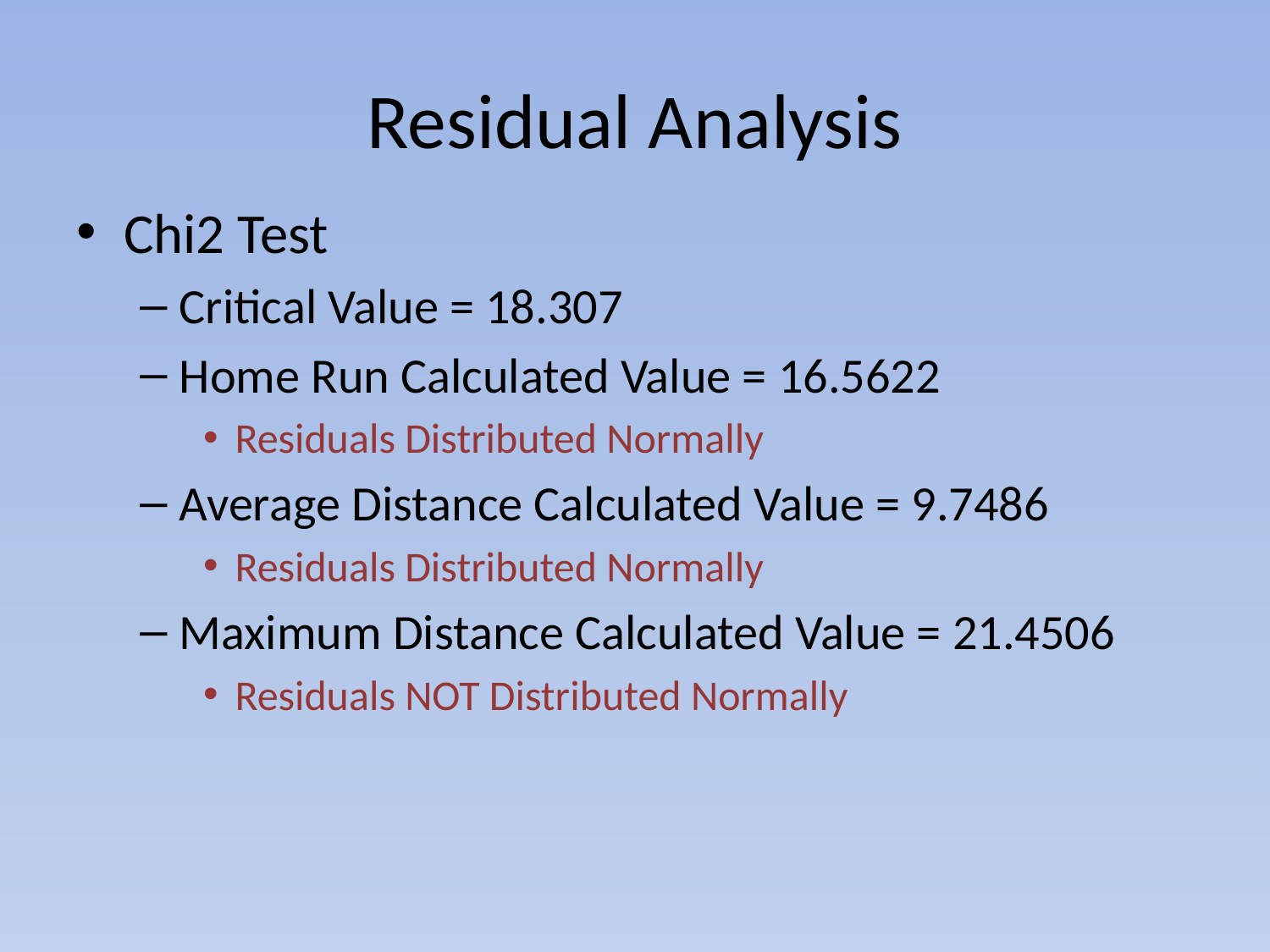

# Residual Analysis
Chi2 Test
Critical Value = 18.307
Home Run Calculated Value = 16.5622
Residuals Distributed Normally
Average Distance Calculated Value = 9.7486
Residuals Distributed Normally
Maximum Distance Calculated Value = 21.4506
Residuals NOT Distributed Normally